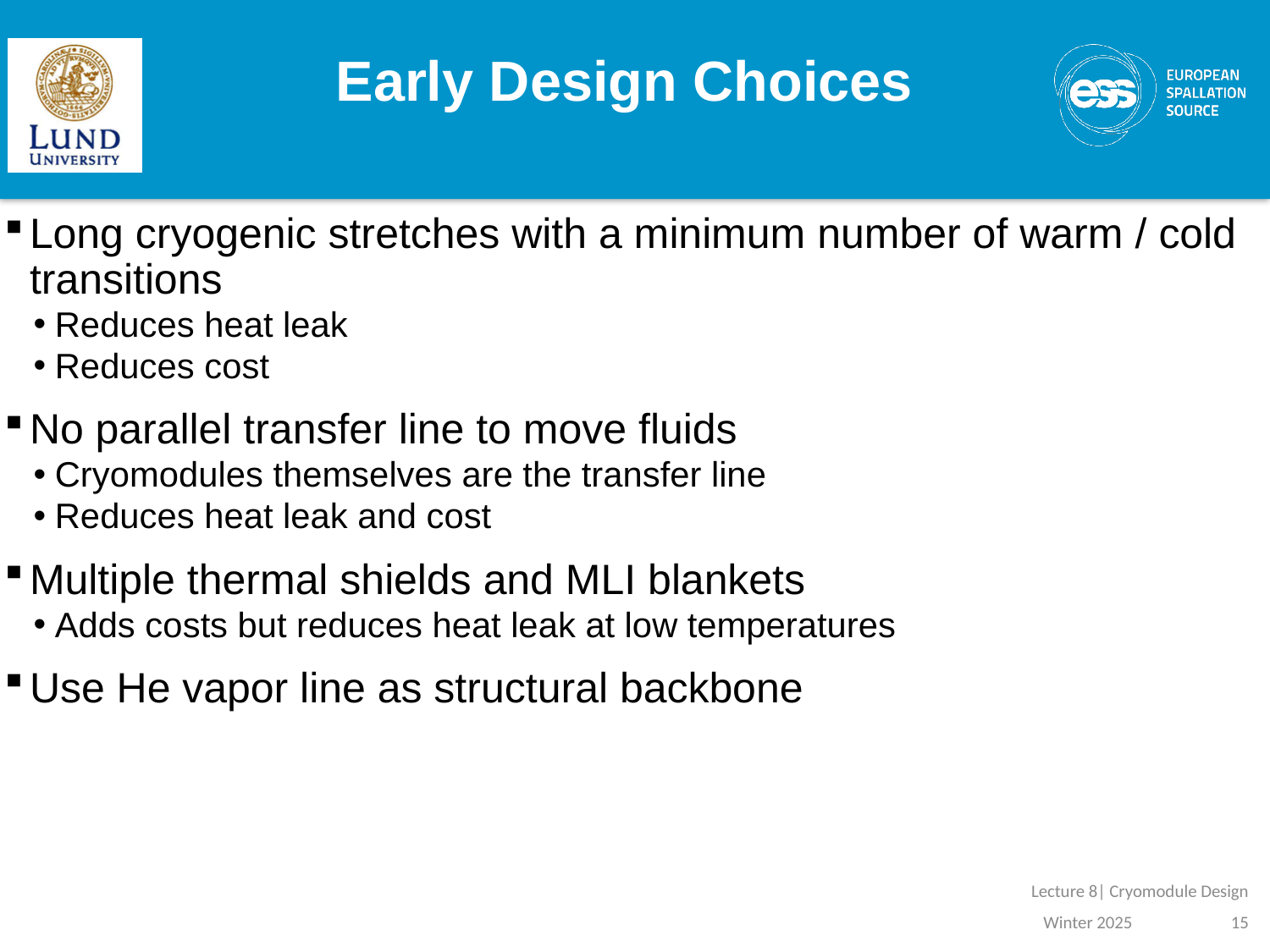

# Early Design Choices
Long cryogenic stretches with a minimum number of warm / cold transitions
Reduces heat leak
Reduces cost
No parallel transfer line to move fluids
Cryomodules themselves are the transfer line
Reduces heat leak and cost
Multiple thermal shields and MLI blankets
Adds costs but reduces heat leak at low temperatures
Use He vapor line as structural backbone

Lecture 8| Cryomodule Design
Winter 2025
15